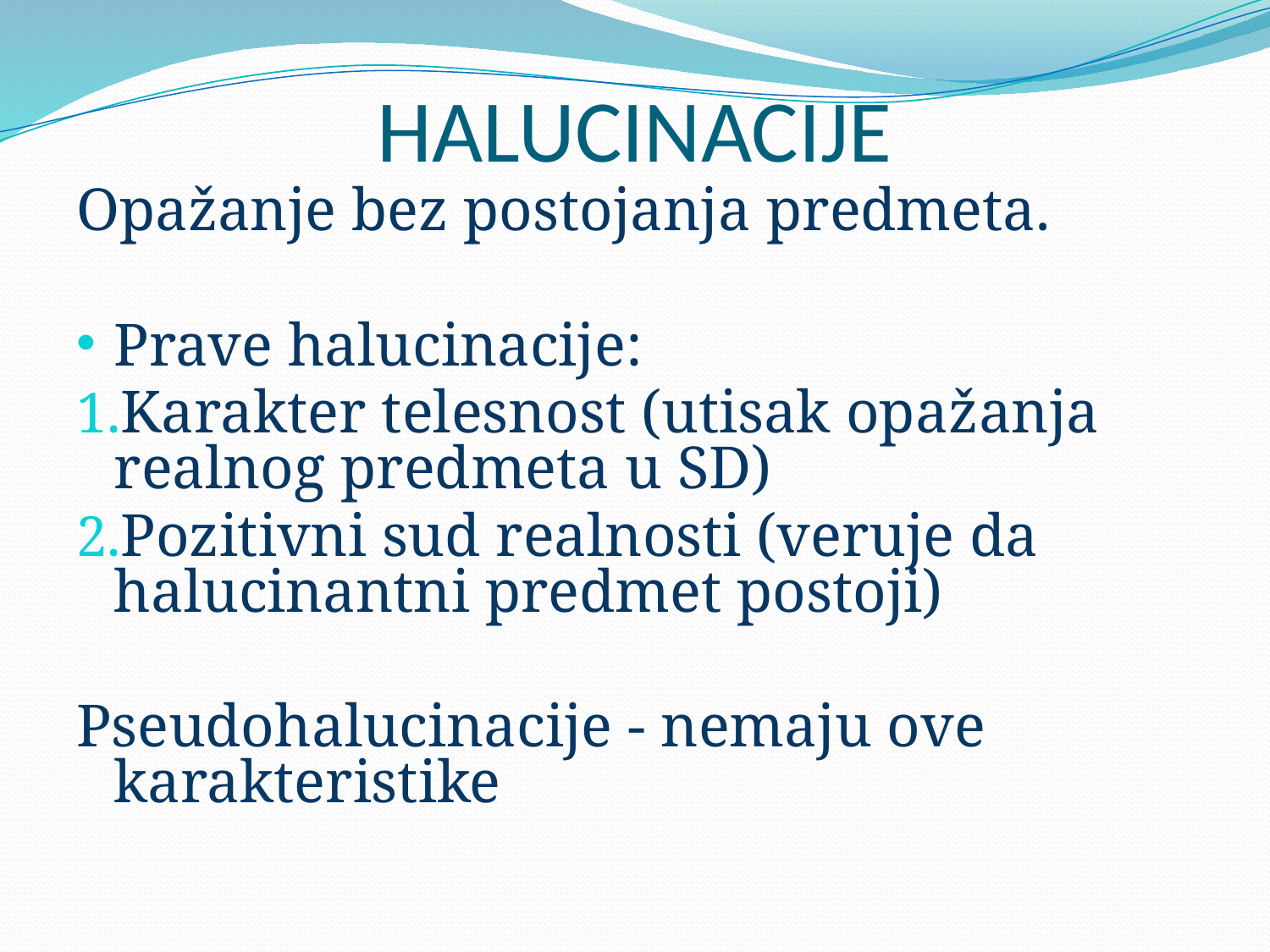

# HALUCINACIJE
Opažanje bez postojanja predmeta.

Prave halucinacije:
Karakter telesnost (utisak opažanja realnog predmeta u SD)
Pozitivni sud realnosti (veruje da halucinantni predmet postoji)

Pseudohalucinacije - nemaju ove karakteristike